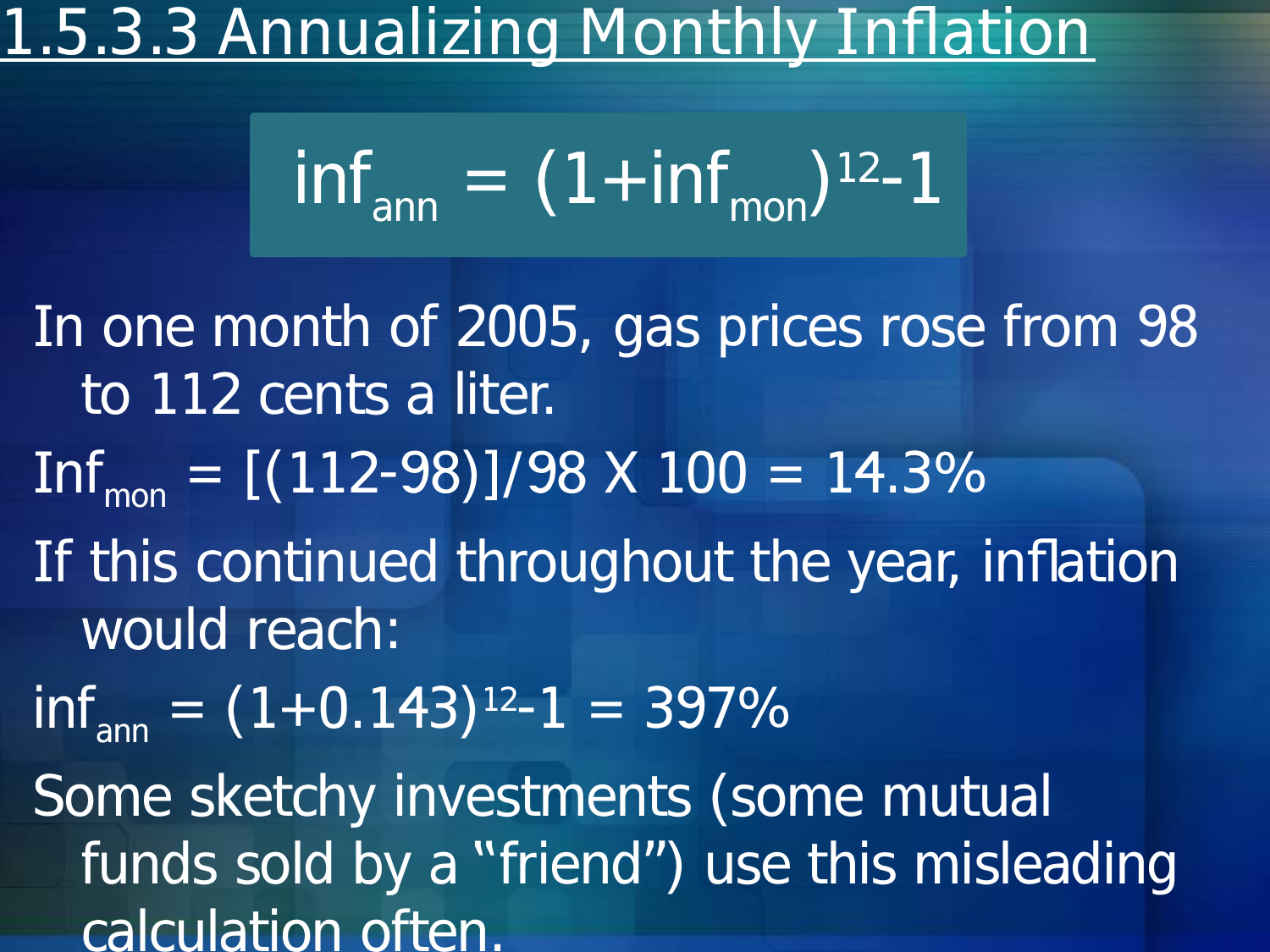

# 1.5.3.3 Annualizing Monthly Inflation

infann = (1+infmon)12-1

In one month of 2005, gas prices rose from 98 to 112 cents a liter.
Infmon = [(112-98)]/98 X 100 = 14.3%
If this continued throughout the year, inflation would reach:
infann = (1+0.143)12-1 = 397%
Some sketchy investments (some mutual funds sold by a “friend”) use this misleading calculation often.